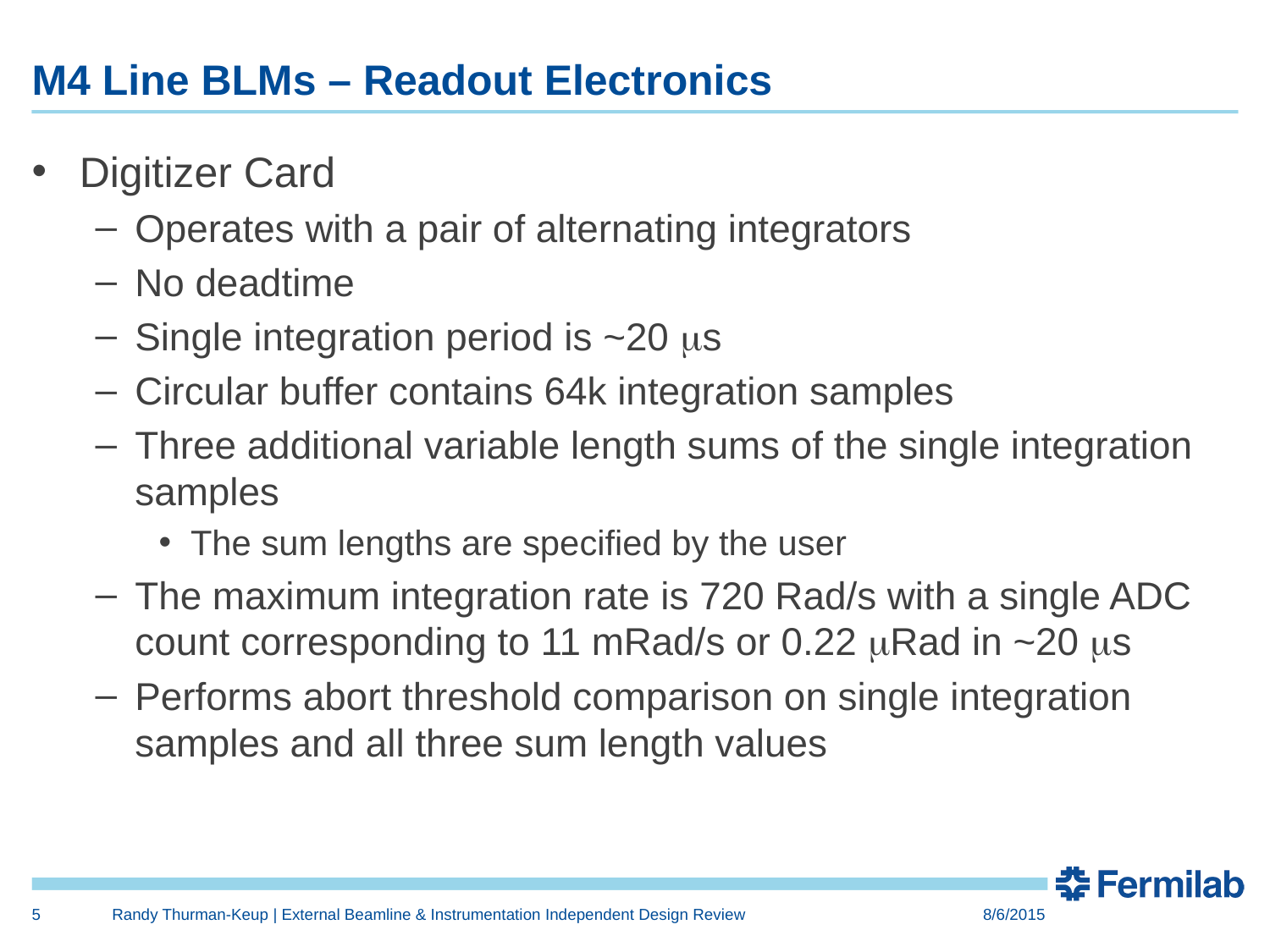

# M4 Line BLMs – Readout Electronics
Digitizer Card
Operates with a pair of alternating integrators
No deadtime
Single integration period is ~20 μs
Circular buffer contains 64k integration samples
Three additional variable length sums of the single integration samples
The sum lengths are specified by the user
The maximum integration rate is 720 Rad/s with a single ADC count corresponding to 11 mRad/s or 0.22 μRad in ~20 μs
Performs abort threshold comparison on single integration samples and all three sum length values
5
Randy Thurman-Keup | External Beamline & Instrumentation Independent Design Review
8/6/2015